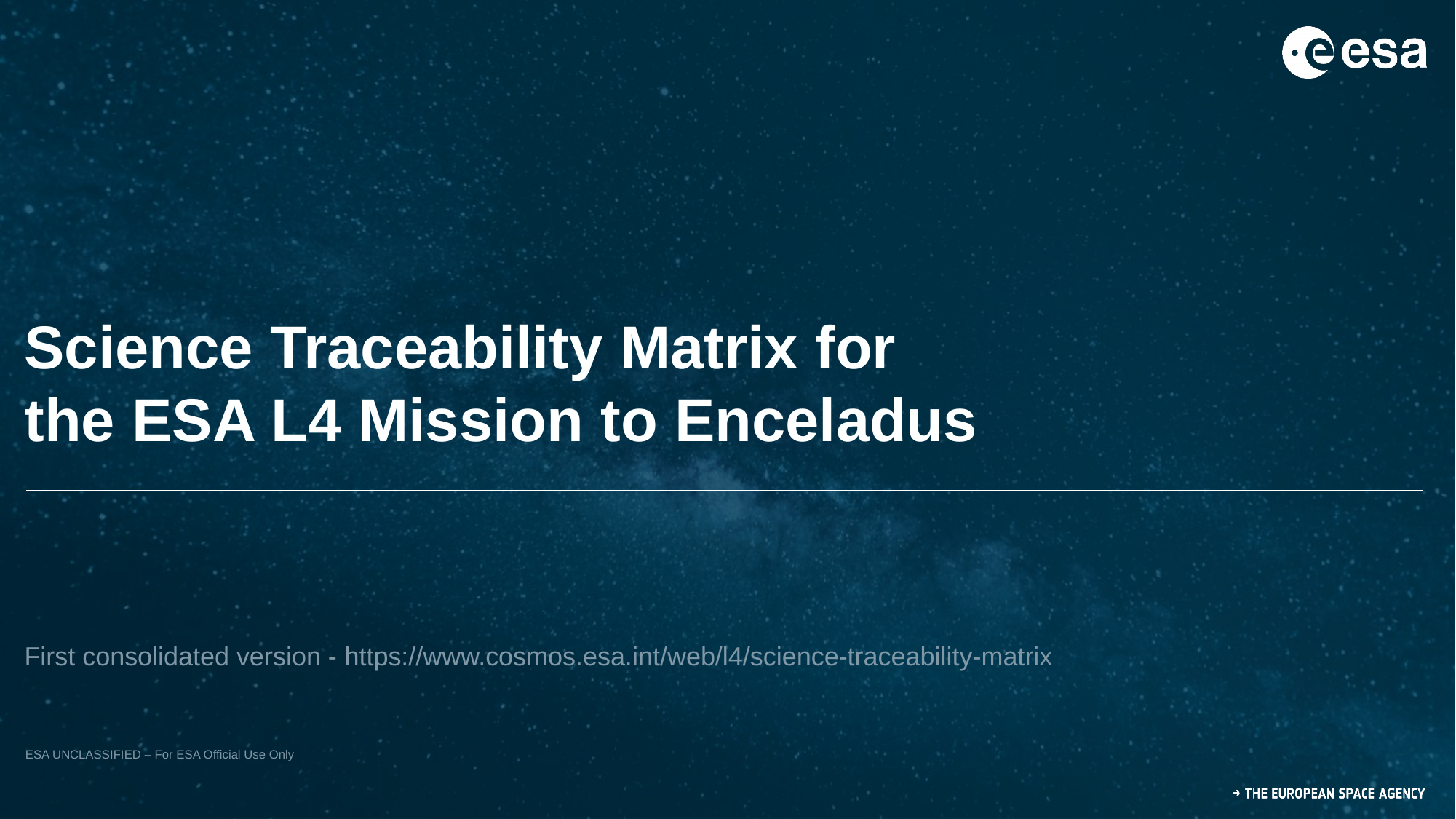

# Science Traceability Matrix for the ESA L4 Mission to Enceladus
First consolidated version - https://www.cosmos.esa.int/web/l4/science-traceability-matrix